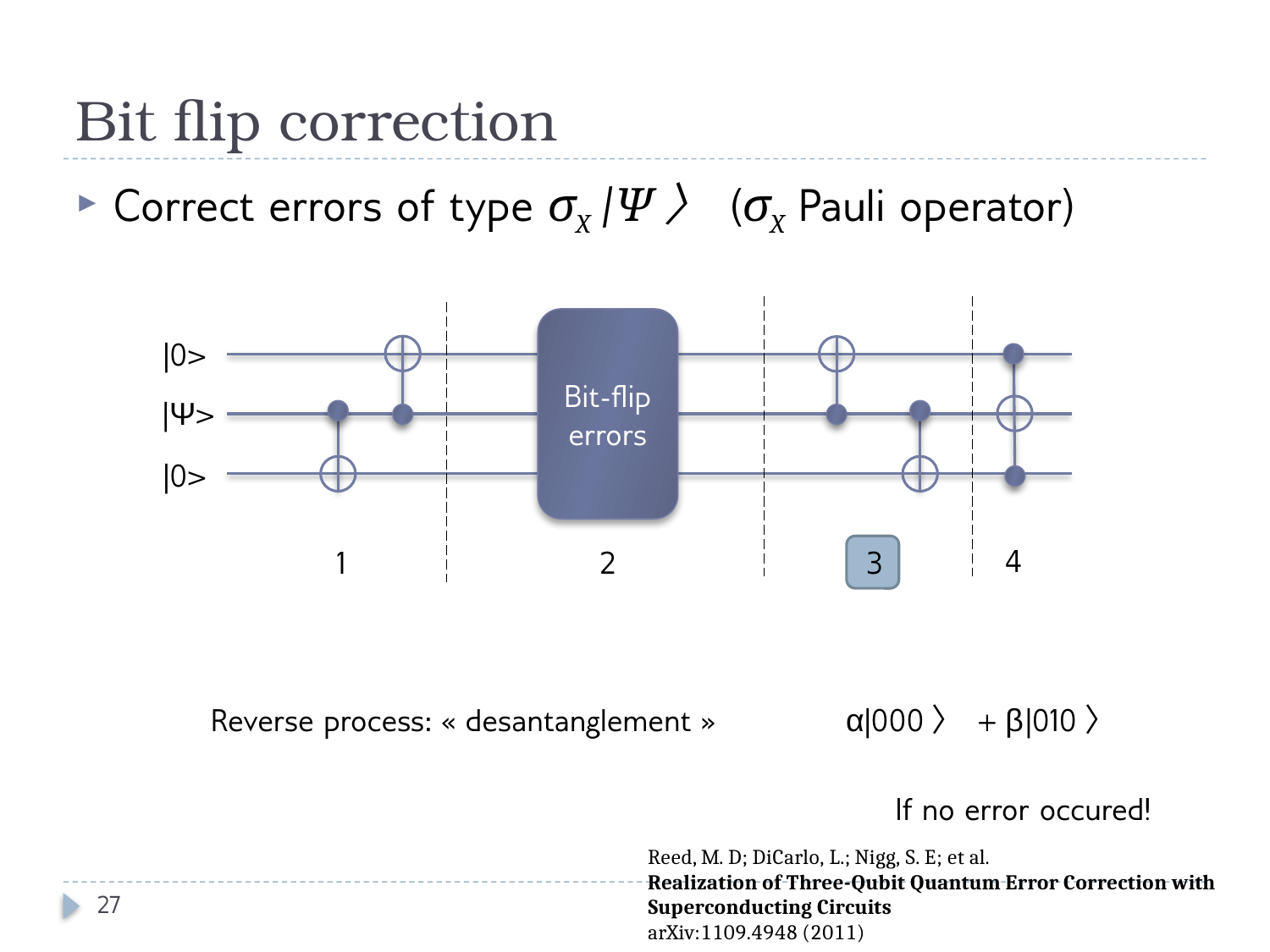

# Bit flip correction
Correct errors of type σX |Ψ〉 (σX Pauli operator)

Bit-flip errors
|0>

|Ψ>

|0>

4
1
2
3

Reverse process: « desantanglement »		α|000〉 + β|010〉
If no error occured!
Reed, M. D; DiCarlo, L.; Nigg, S. E; et al.
Realization of Three-Qubit Quantum Error Correction with Superconducting Circuits
arXiv:1109.4948 (2011)
27